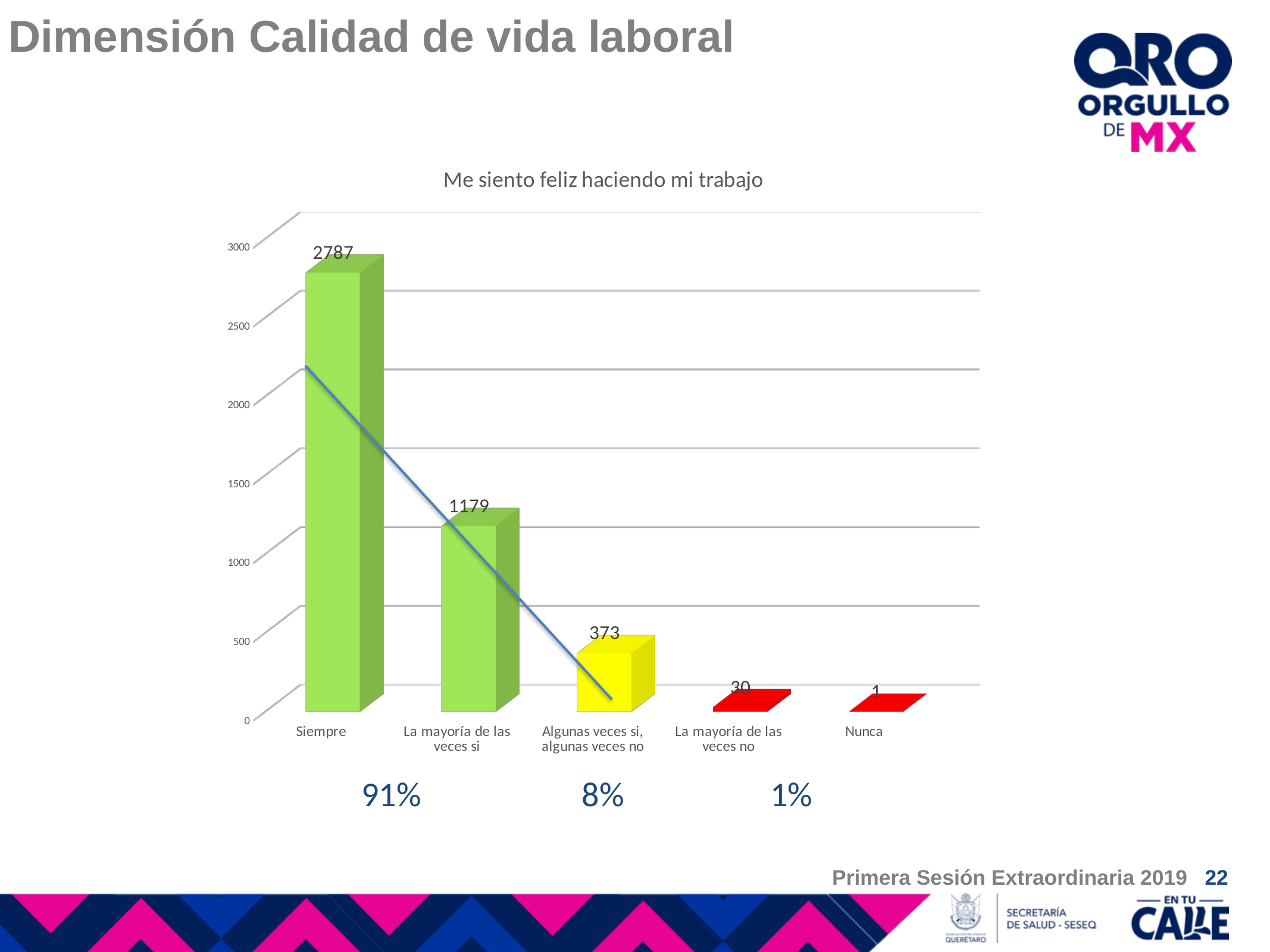

Dimensión Calidad de vida laboral

[unsupported chart]

91%
8%
1%

Primera Sesión Extraordinaria 2019   22